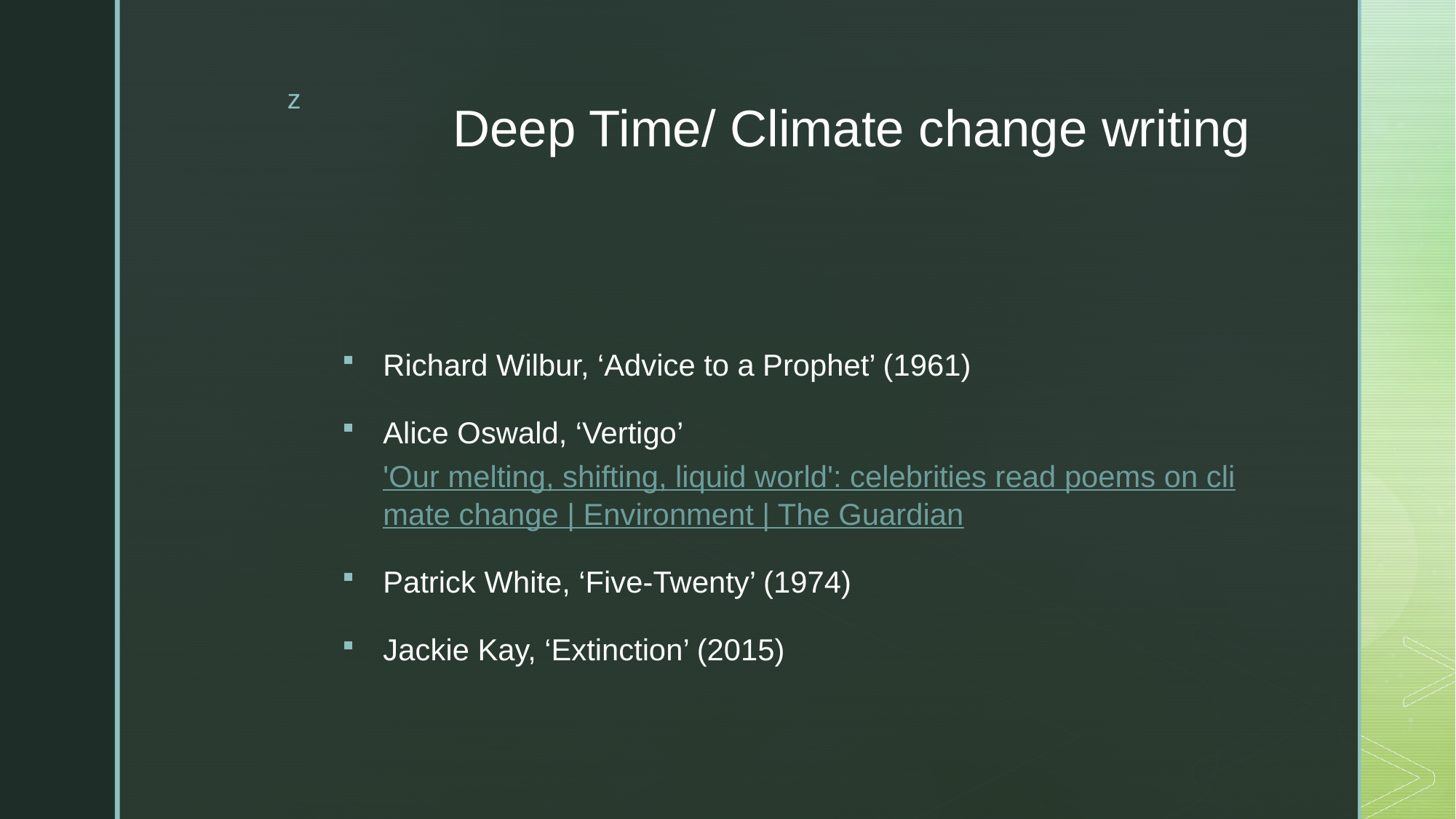

# Deep Time/ Climate change writing
Richard Wilbur, ‘Advice to a Prophet’ (1961)
Alice Oswald, ‘Vertigo’ 'Our melting, shifting, liquid world': celebrities read poems on climate change | Environment | The Guardian
Patrick White, ‘Five-Twenty’ (1974)
Jackie Kay, ‘Extinction’ (2015)